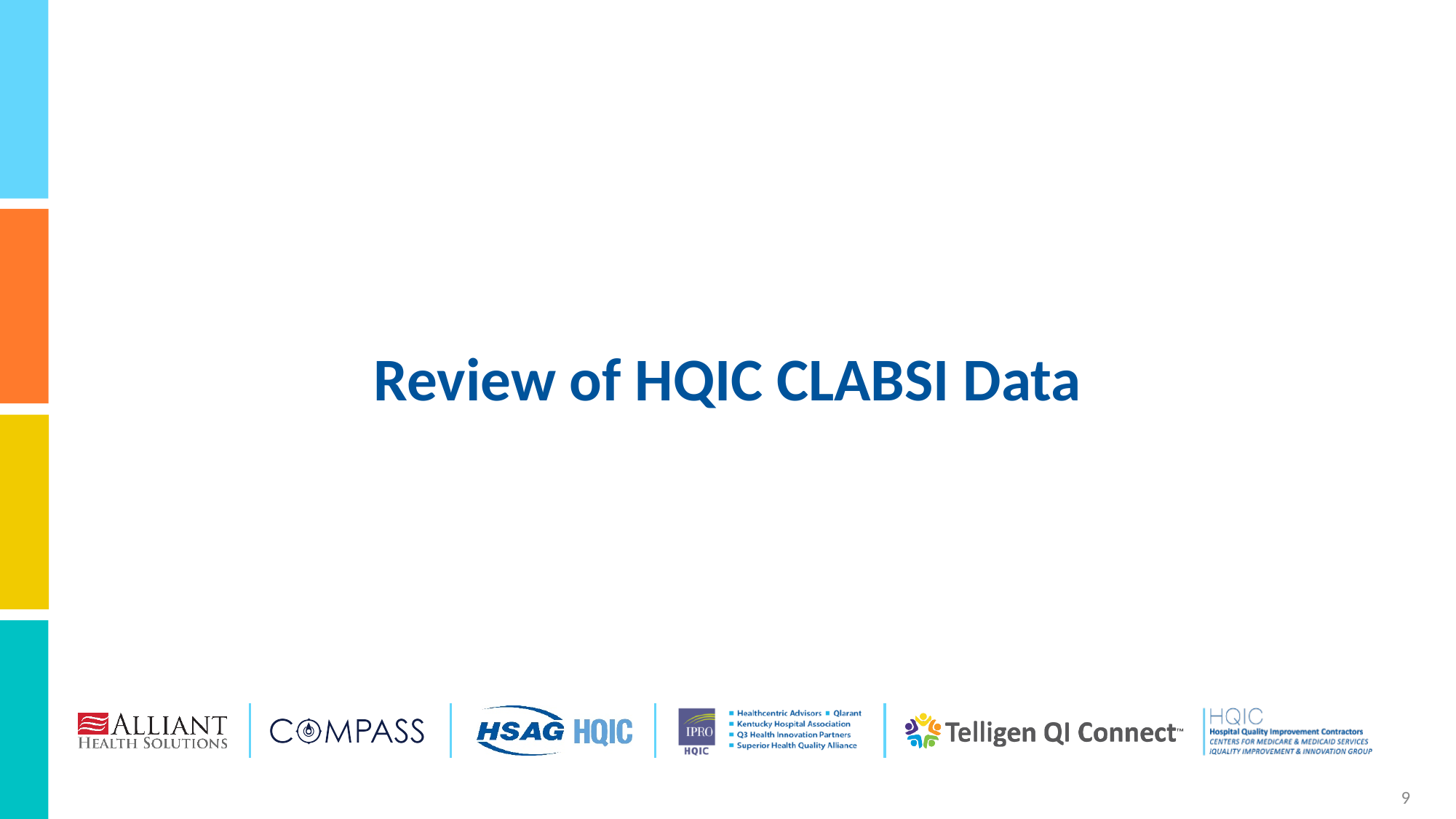

# Review of HQIC CLABSI Data
9